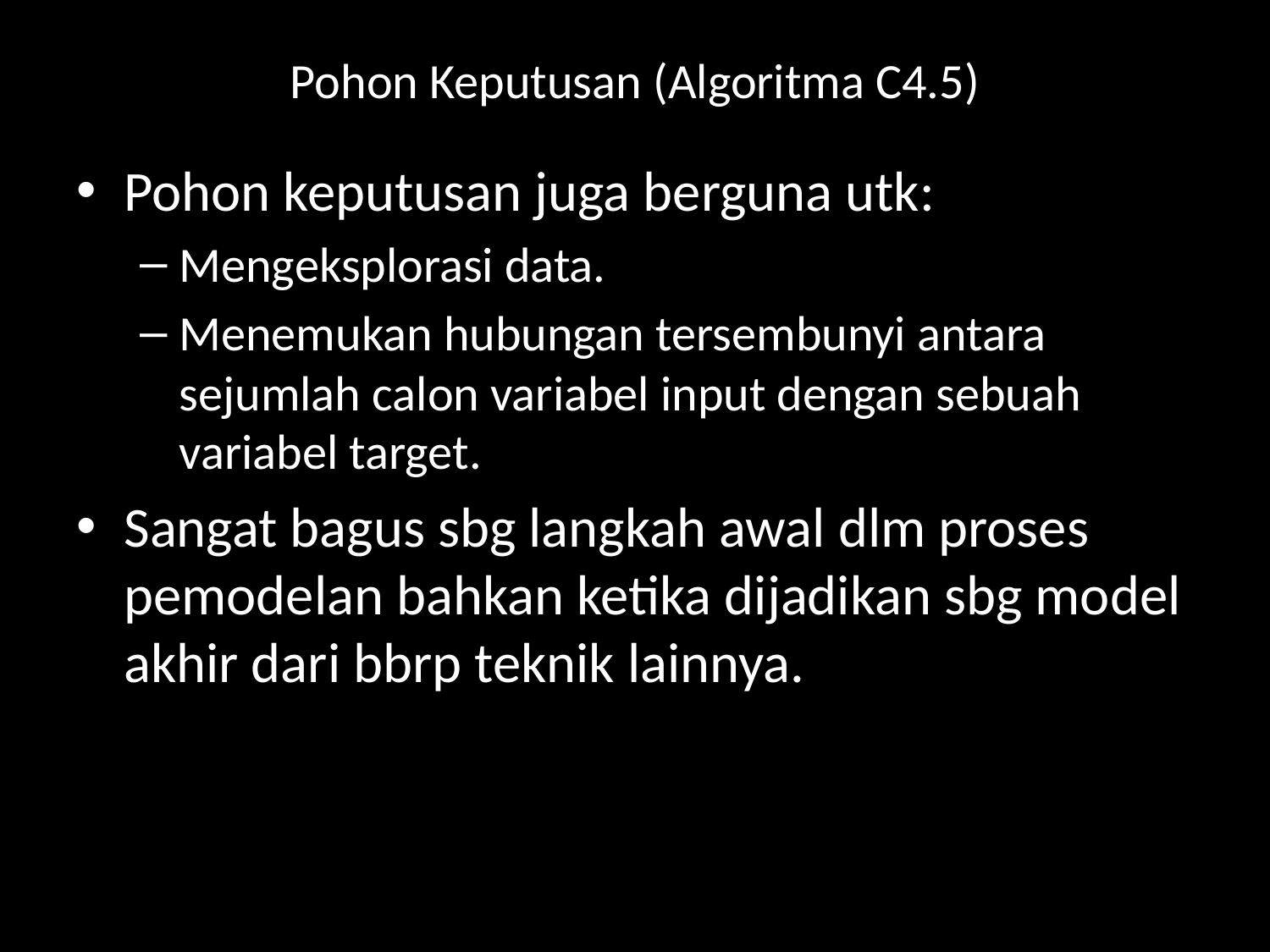

# Pohon Keputusan (Algoritma C4.5)
Pohon keputusan juga berguna utk:
Mengeksplorasi data.
Menemukan hubungan tersembunyi antara sejumlah calon variabel input dengan sebuah variabel target.
Sangat bagus sbg langkah awal dlm proses pemodelan bahkan ketika dijadikan sbg model akhir dari bbrp teknik lainnya.